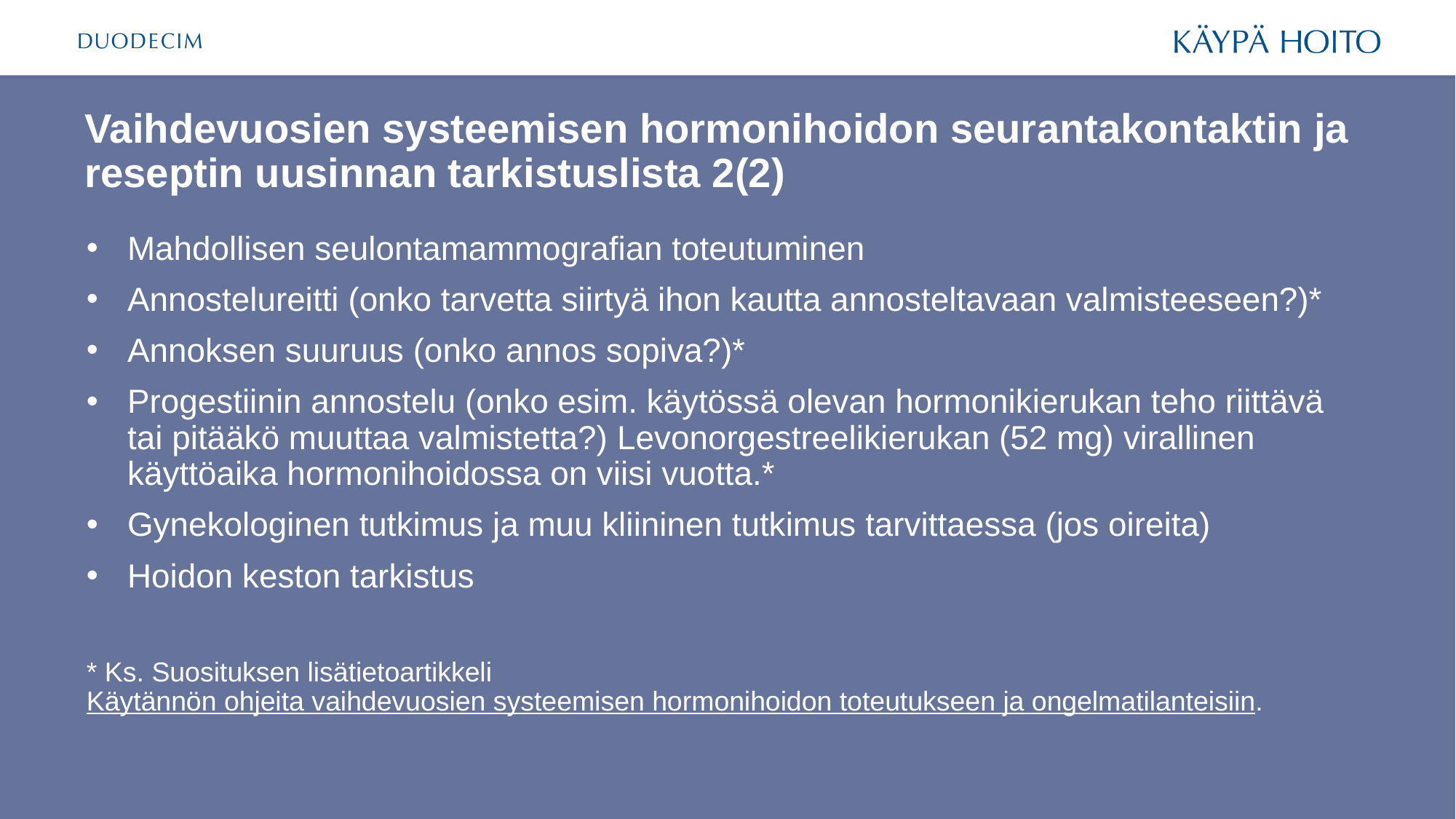

# Vaihdevuosien systeemisen hormonihoidon seurantakontaktin ja reseptin uusinnan tarkistuslista 2(2)
Mahdollisen seulontamammografian toteutuminen
Annostelureitti (onko tarvetta siirtyä ihon kautta annosteltavaan valmisteeseen?)*
Annoksen suuruus (onko annos sopiva?)*
Progestiinin annostelu (onko esim. käytössä olevan hormonikierukan teho riittävä tai pitääkö muuttaa valmistetta?) Levonorgestreelikierukan (52 mg) virallinen käyttöaika hormonihoidossa on viisi vuotta.*
Gynekologinen tutkimus ja muu kliininen tutkimus tarvittaessa (jos oireita)
Hoidon keston tarkistus

* Ks. Suosituksen lisätietoartikkeli Käytännön ohjeita vaihdevuosien systeemisen hormonihoidon toteutukseen ja ongelmatilanteisiin.